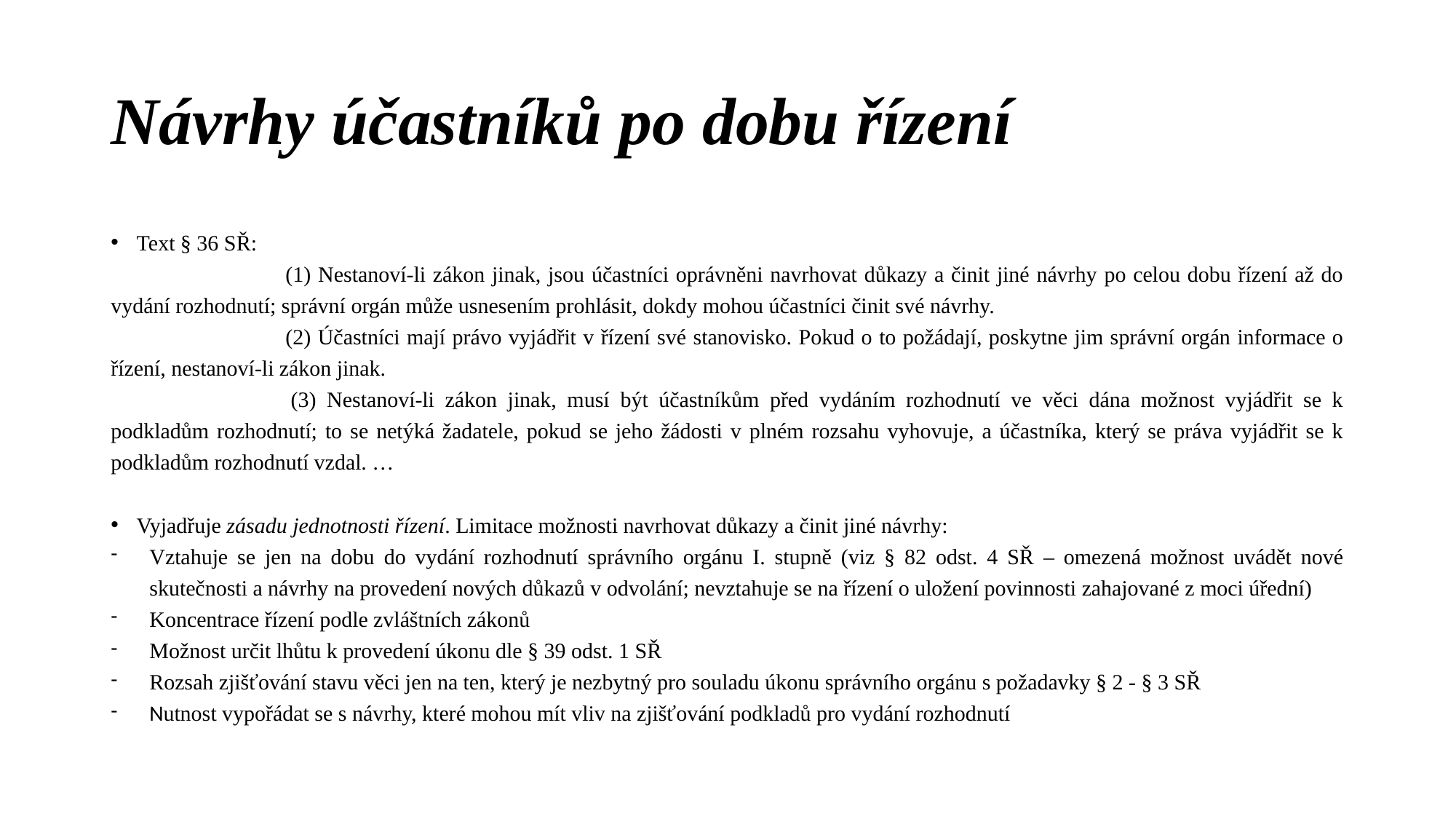

# Návrhy účastníků po dobu řízení
Text § 36 SŘ:
		(1) Nestanoví-li zákon jinak, jsou účastníci oprávněni navrhovat důkazy a činit jiné návrhy po celou dobu řízení až do vydání rozhodnutí; správní orgán může usnesením prohlásit, dokdy mohou účastníci činit své návrhy.
		(2) Účastníci mají právo vyjádřit v řízení své stanovisko. Pokud o to požádají, poskytne jim správní orgán informace o řízení, nestanoví-li zákon jinak.
 		(3) Nestanoví-li zákon jinak, musí být účastníkům před vydáním rozhodnutí ve věci dána možnost vyjádřit se k podkladům rozhodnutí; to se netýká žadatele, pokud se jeho žádosti v plném rozsahu vyhovuje, a účastníka, který se práva vyjádřit se k podkladům rozhodnutí vzdal. …

Vyjadřuje zásadu jednotnosti řízení. Limitace možnosti navrhovat důkazy a činit jiné návrhy:
Vztahuje se jen na dobu do vydání rozhodnutí správního orgánu I. stupně (viz § 82 odst. 4 SŘ – omezená možnost uvádět nové skutečnosti a návrhy na provedení nových důkazů v odvolání; nevztahuje se na řízení o uložení povinnosti zahajované z moci úřední)
Koncentrace řízení podle zvláštních zákonů
Možnost určit lhůtu k provedení úkonu dle § 39 odst. 1 SŘ
Rozsah zjišťování stavu věci jen na ten, který je nezbytný pro souladu úkonu správního orgánu s požadavky § 2 - § 3 SŘ
Nutnost vypořádat se s návrhy, které mohou mít vliv na zjišťování podkladů pro vydání rozhodnutí